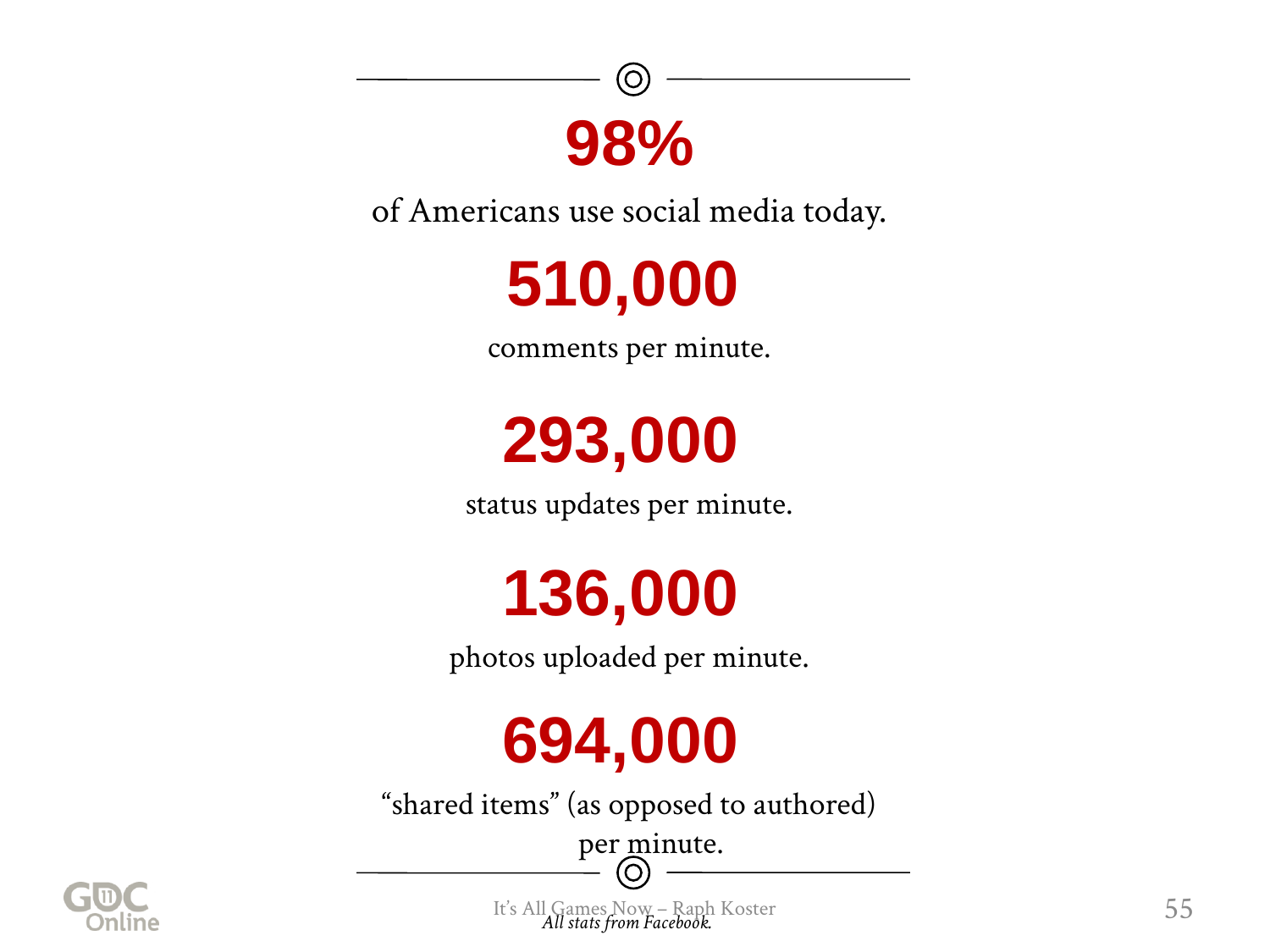

98%
of Americans use social media today.
510,000
comments per minute.

293,000
status updates per minute.

136,000
photos uploaded per minute.

694,000
“shared items” (as opposed to authored) per minute.

All stats from Facebook.

It’s All Games Now – Raph Koster
55